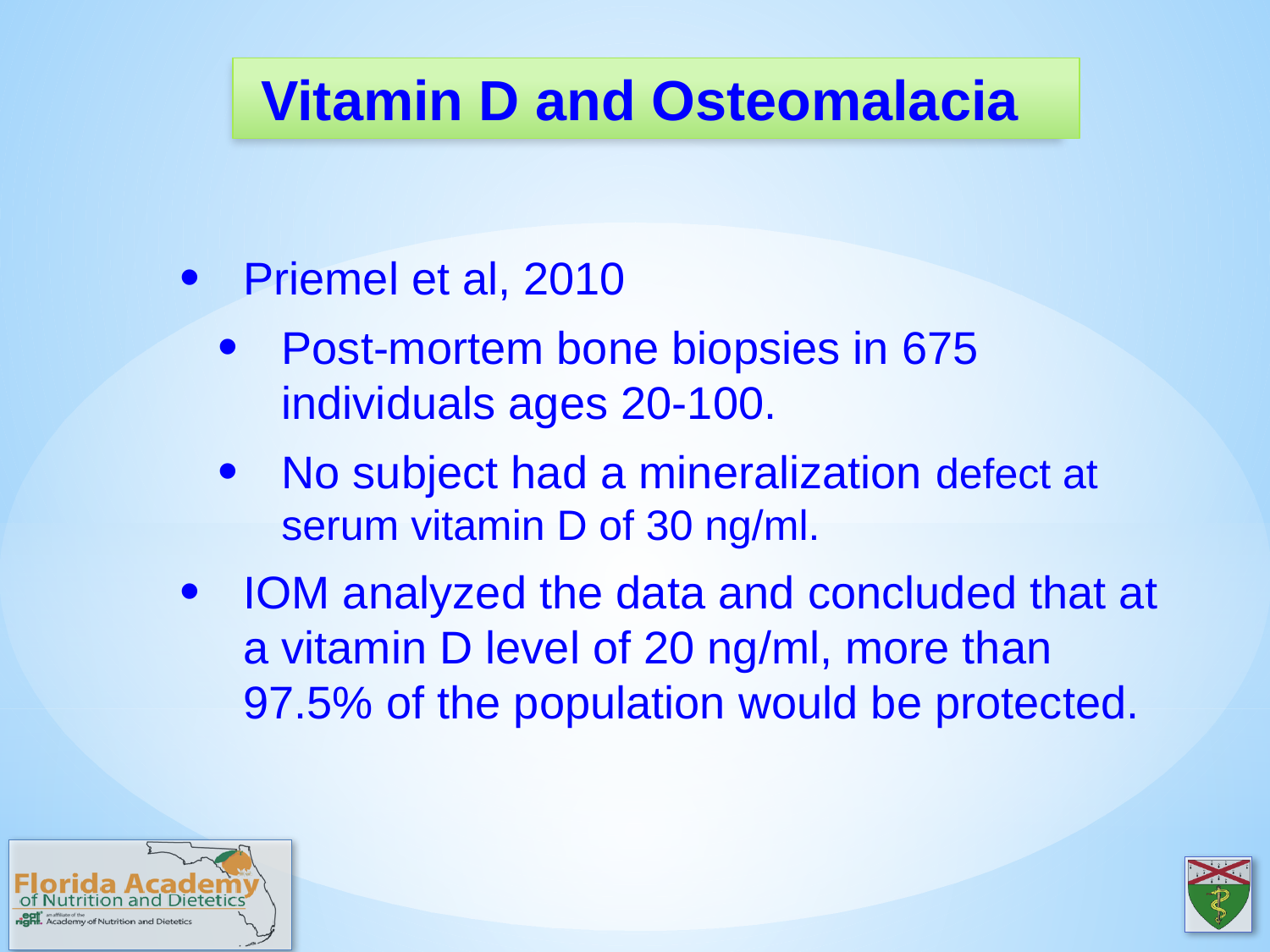

Vitamin D and Osteomalacia

Priemel et al, 2010
Post-mortem bone biopsies in 675 individuals ages 20-100.
No subject had a mineralization defect at serum vitamin D of 30 ng/ml.
IOM analyzed the data and concluded that at a vitamin D level of 20 ng/ml, more than 97.5% of the population would be protected.